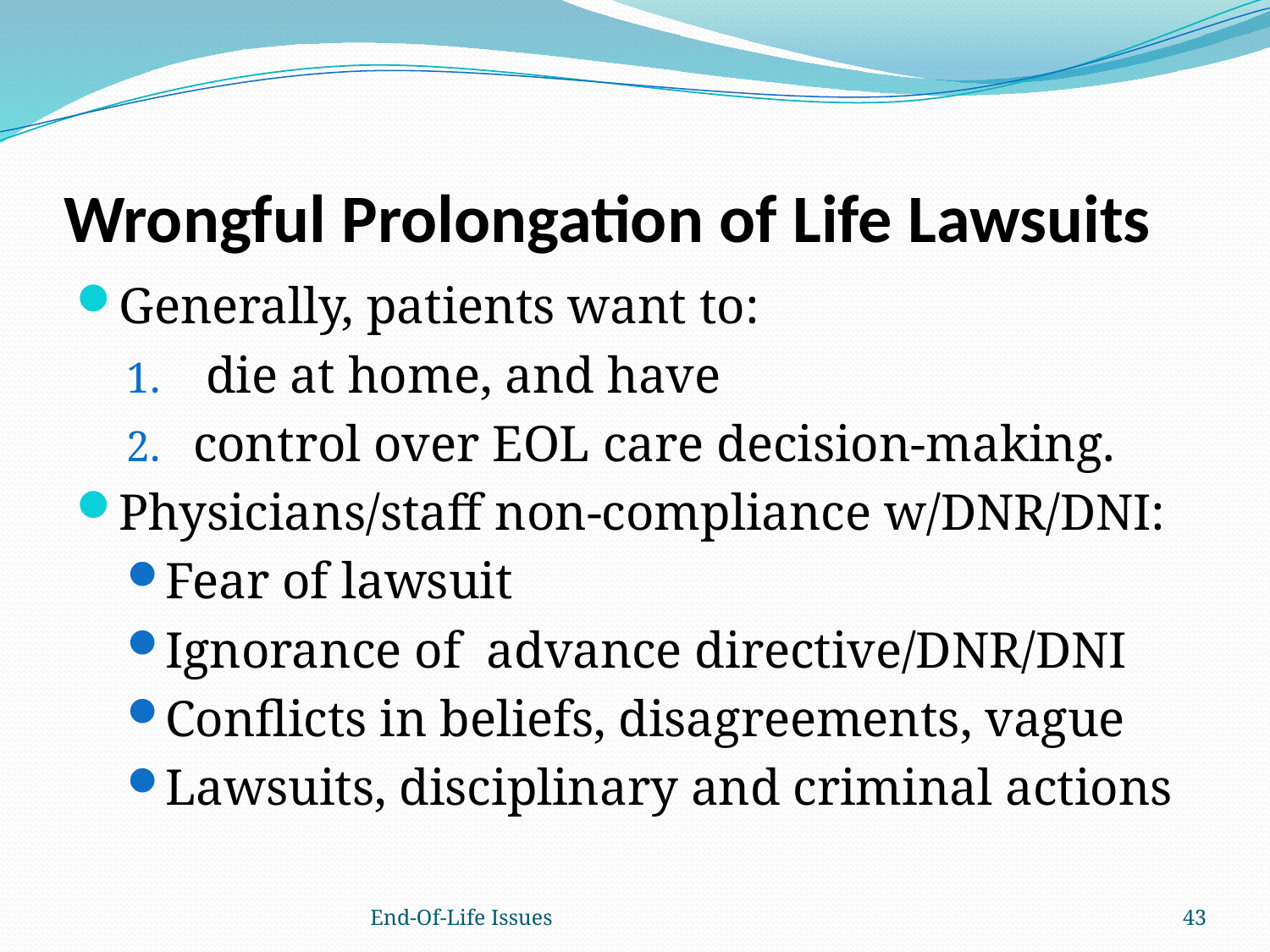

# Wrongful Prolongation of Life Lawsuits
Generally, patients want to:
 die at home, and have
control over EOL care decision-making.
Physicians/staff non-compliance w/DNR/DNI:
Fear of lawsuit
Ignorance of  advance directive/DNR/DNI
Conflicts in beliefs, disagreements, vague
Lawsuits, disciplinary and criminal actions

End-Of-Life Issues
43